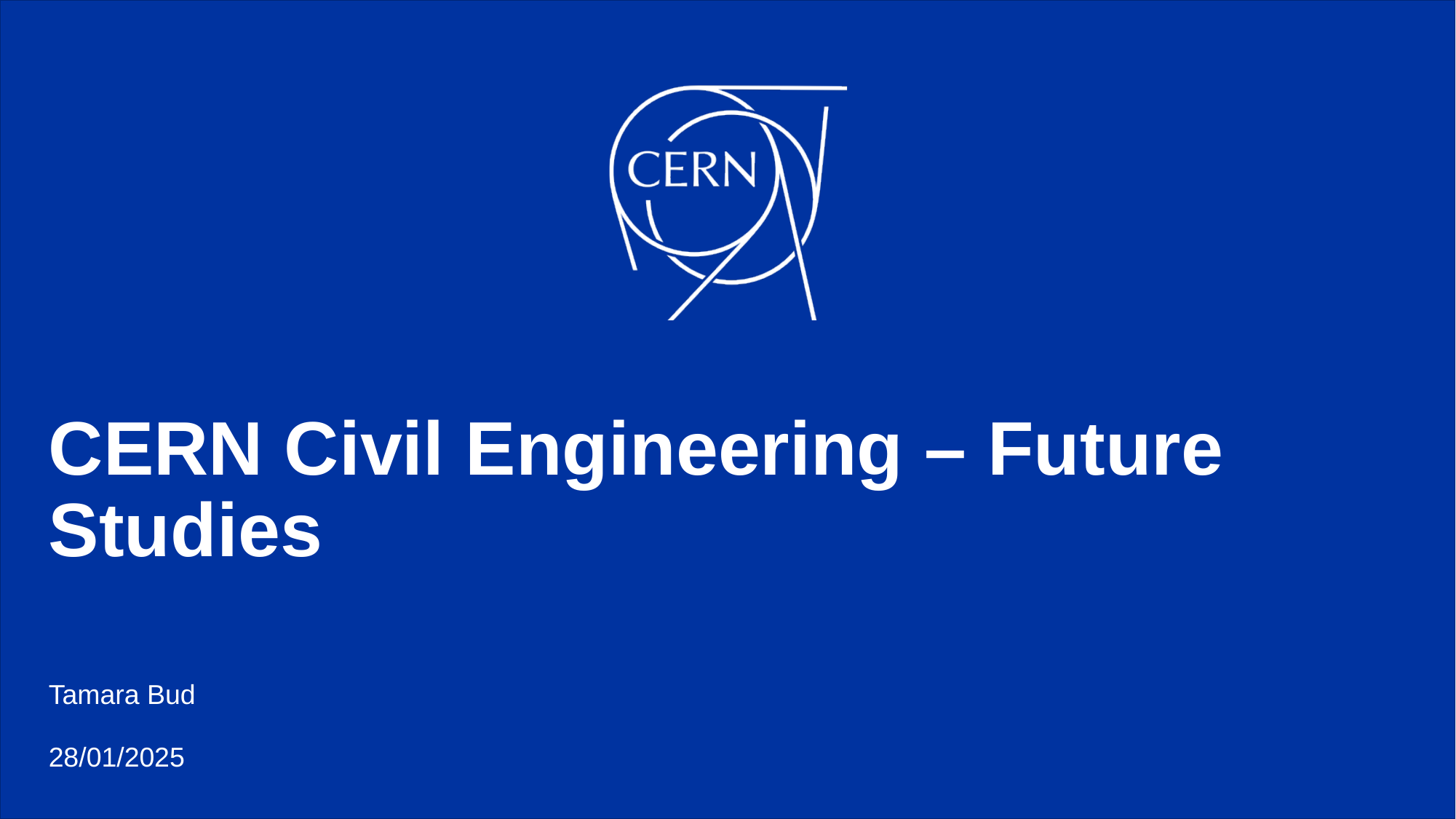

# CERN Civil Engineering – Future Studies
Tamara Bud
28/01/2025